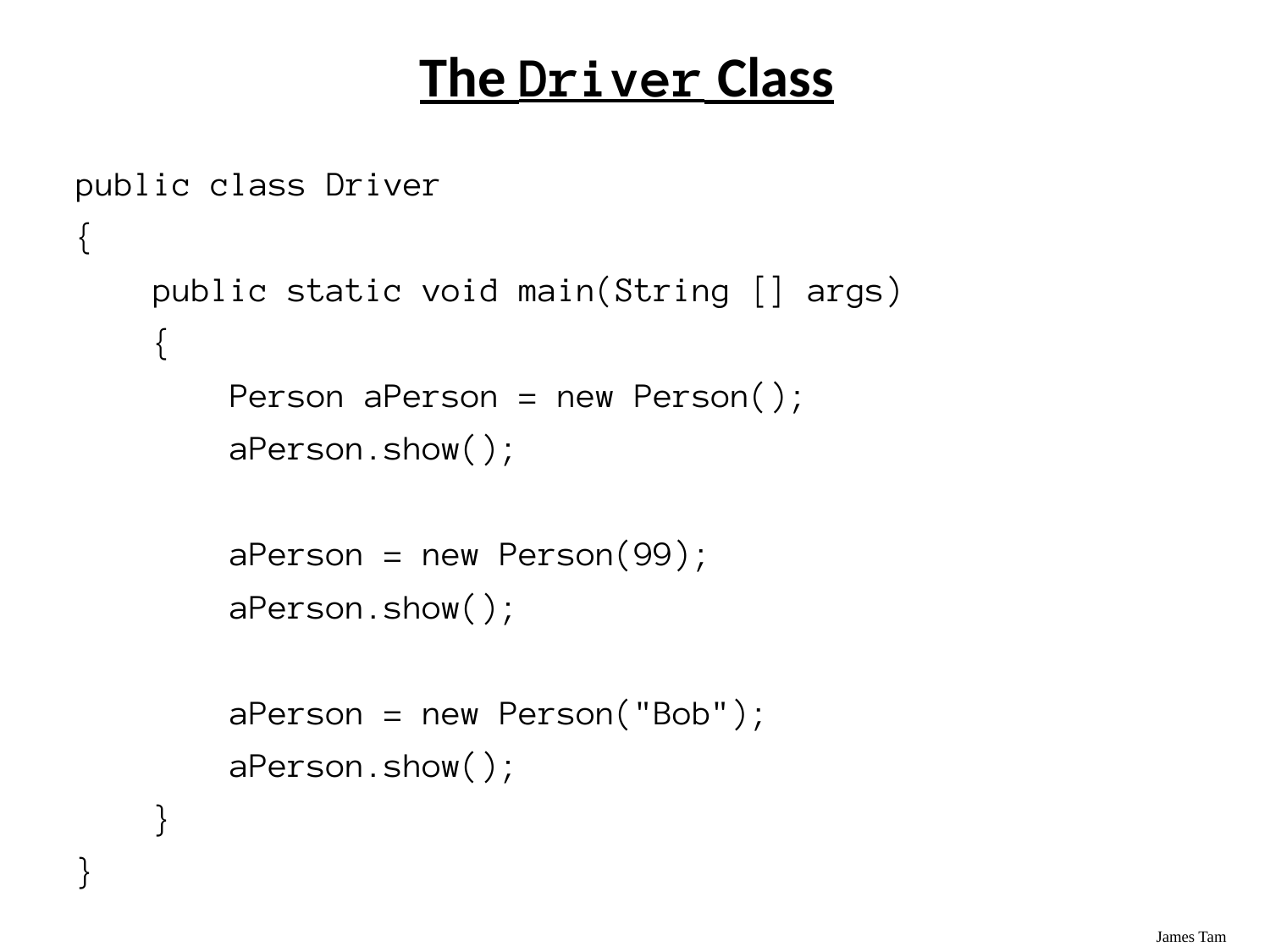

# The Driver Class
public class Driver
{
    public static void main(String [] args)
    {
        Person aPerson = new Person();
        aPerson.show();

        aPerson = new Person(99);
        aPerson.show();

        aPerson = new Person("Bob");
        aPerson.show();
    }
}